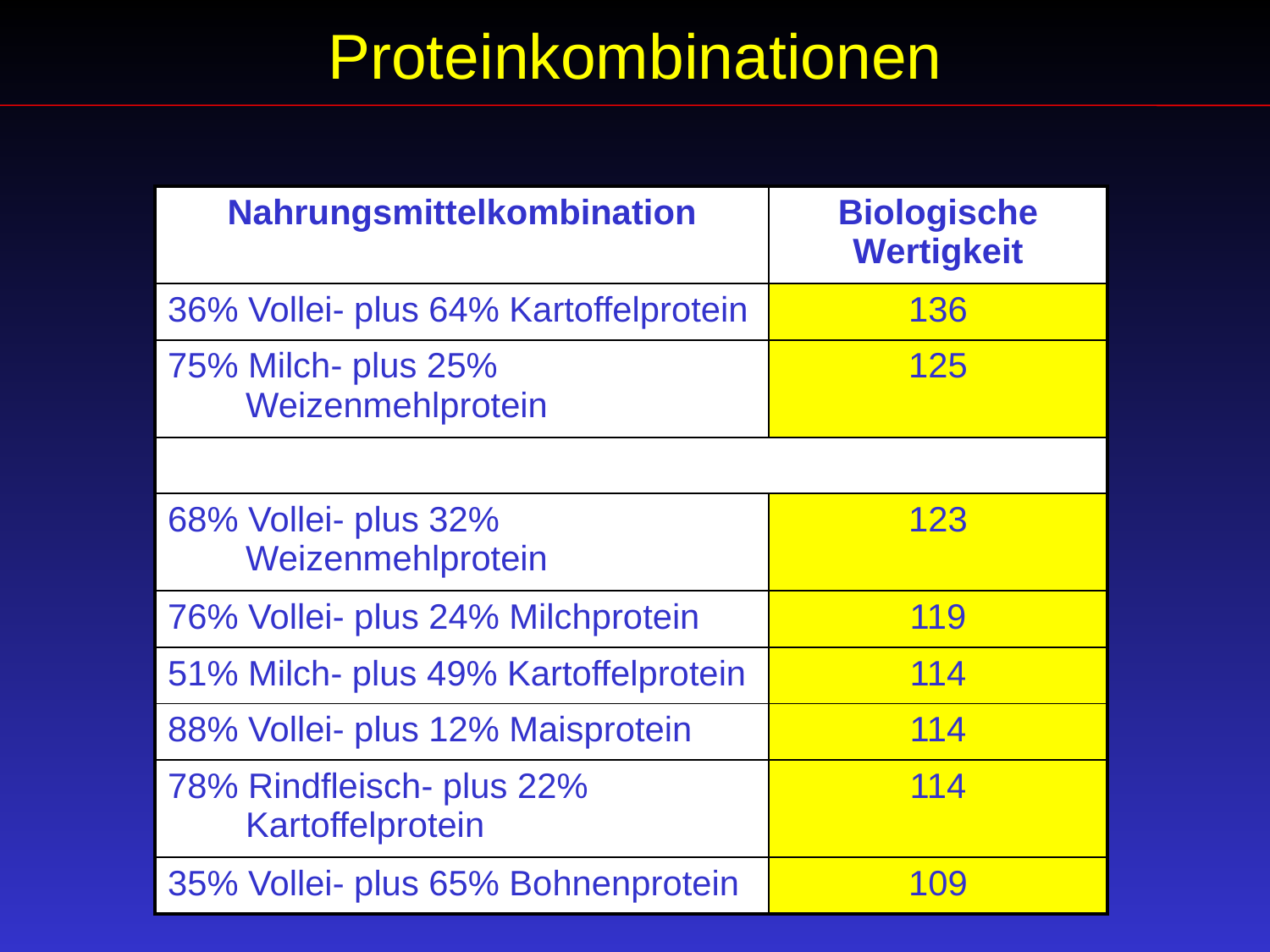

Proteinkombinationen

| Nahrungsmittelkombination | Biologische Wertigkeit |
| --- | --- |
| 36% Vollei- plus 64% Kartoffelprotein | 136 |
| 75% Milch- plus 25% Weizenmehlprotein | 125 |
|  |  |
| 68% Vollei- plus 32% Weizenmehlprotein | 123 |
| 76% Vollei- plus 24% Milchprotein | 119 |
| 51% Milch- plus 49% Kartoffelprotein | 114 |
| 88% Vollei- plus 12% Maisprotein | 114 |
| 78% Rindfleisch- plus 22% Kartoffelprotein | 114 |
| 35% Vollei- plus 65% Bohnenprotein | 109 |